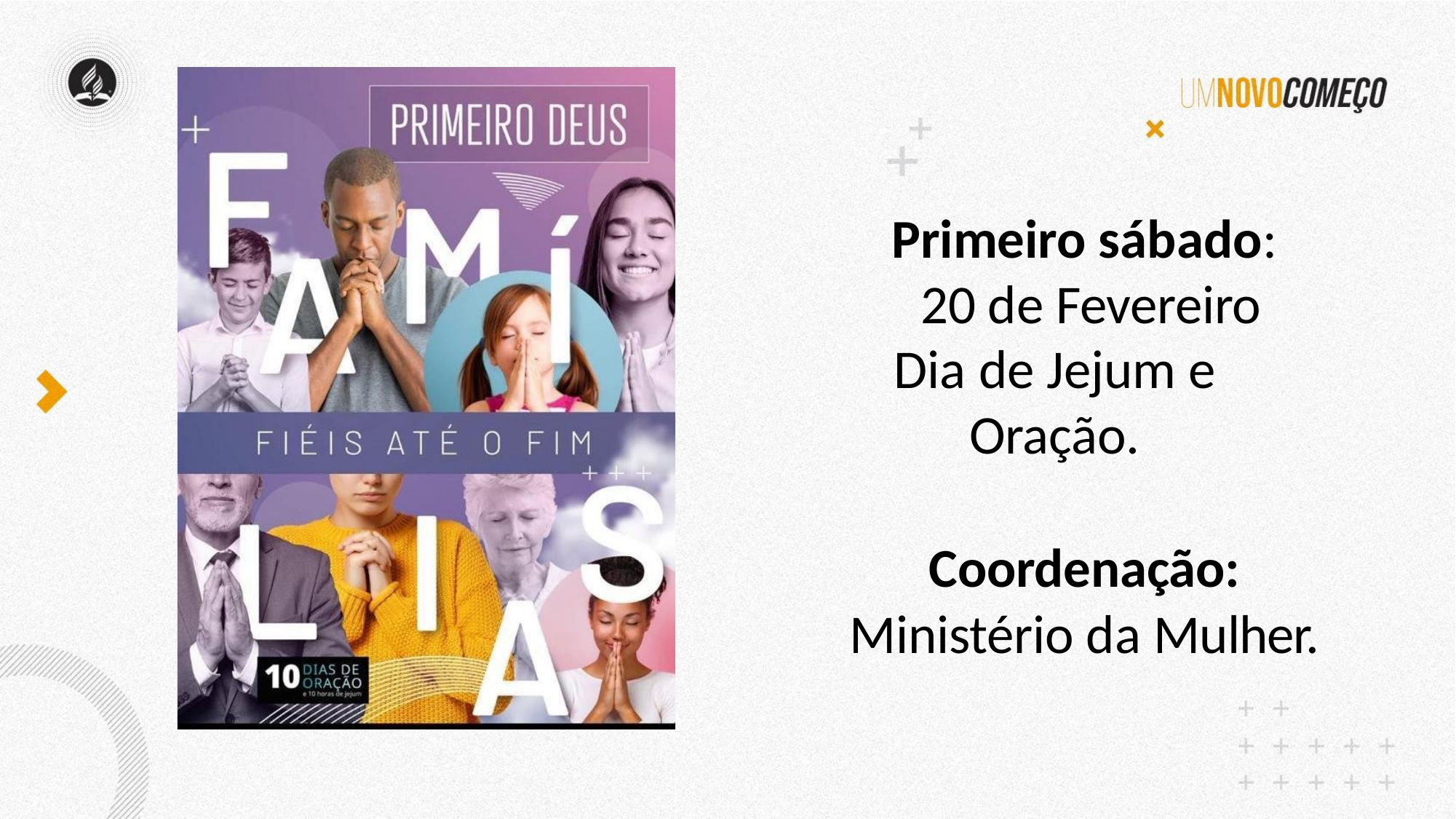

Primeiro sábado:  20 de Fevereiro
Dia de Jejum e Oração.

Coordenação:
Ministério da Mulher.